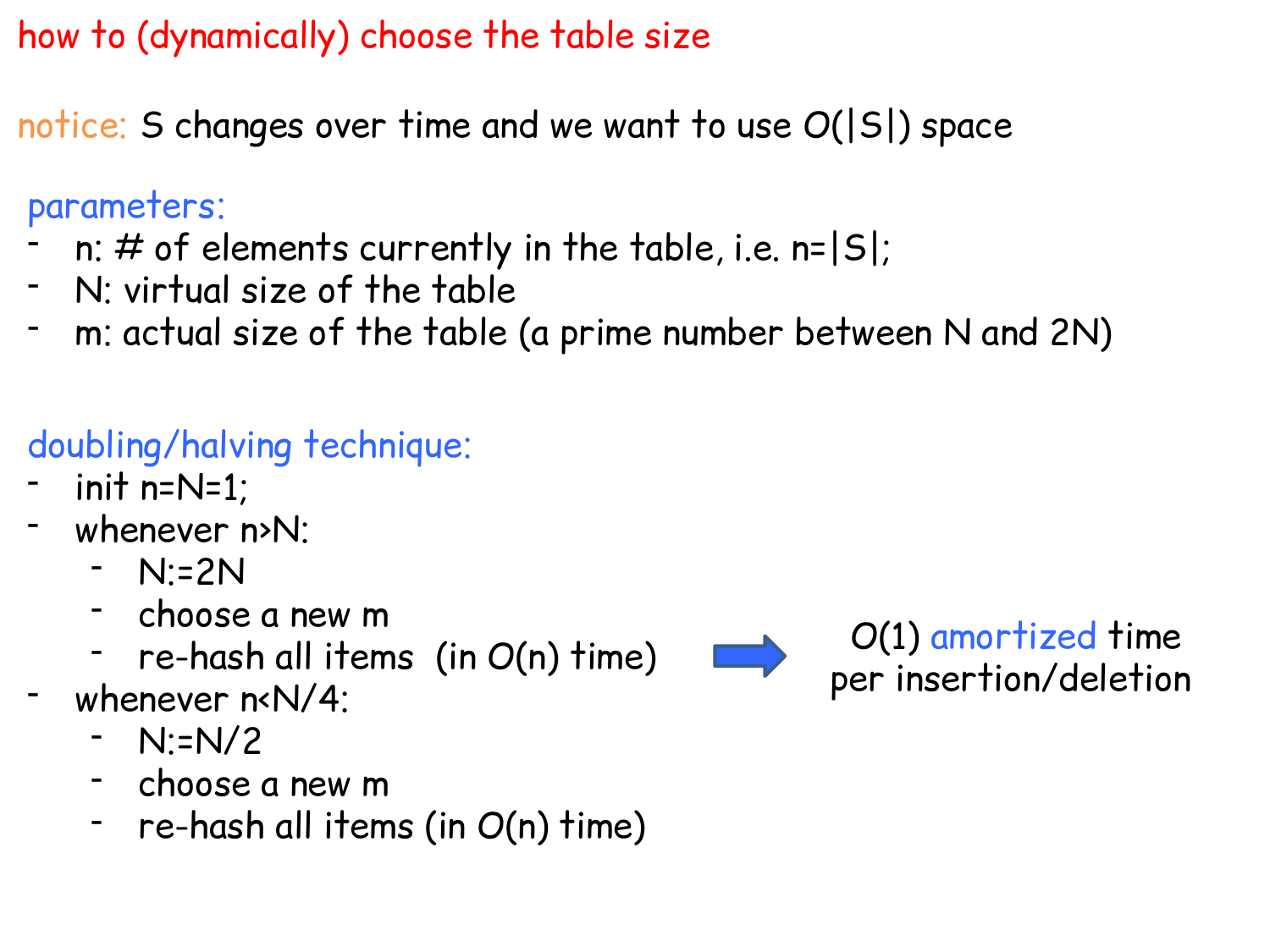

how to (dynamically) choose the table size
notice: S changes over time and we want to use O(|S|) space
parameters:
n: # of elements currently in the table, i.e. n=|S|;
N: virtual size of the table
m: actual size of the table (a prime number between N and 2N)
doubling/halving technique:
init n=N=1;
whenever n>N:
N:=2N
choose a new m
re-hash all items  (in O(n) time)
whenever n<N/4:
N:=N/2
choose a new m
re-hash all items (in O(n) time)
 O(1) amortized time per insertion/deletion